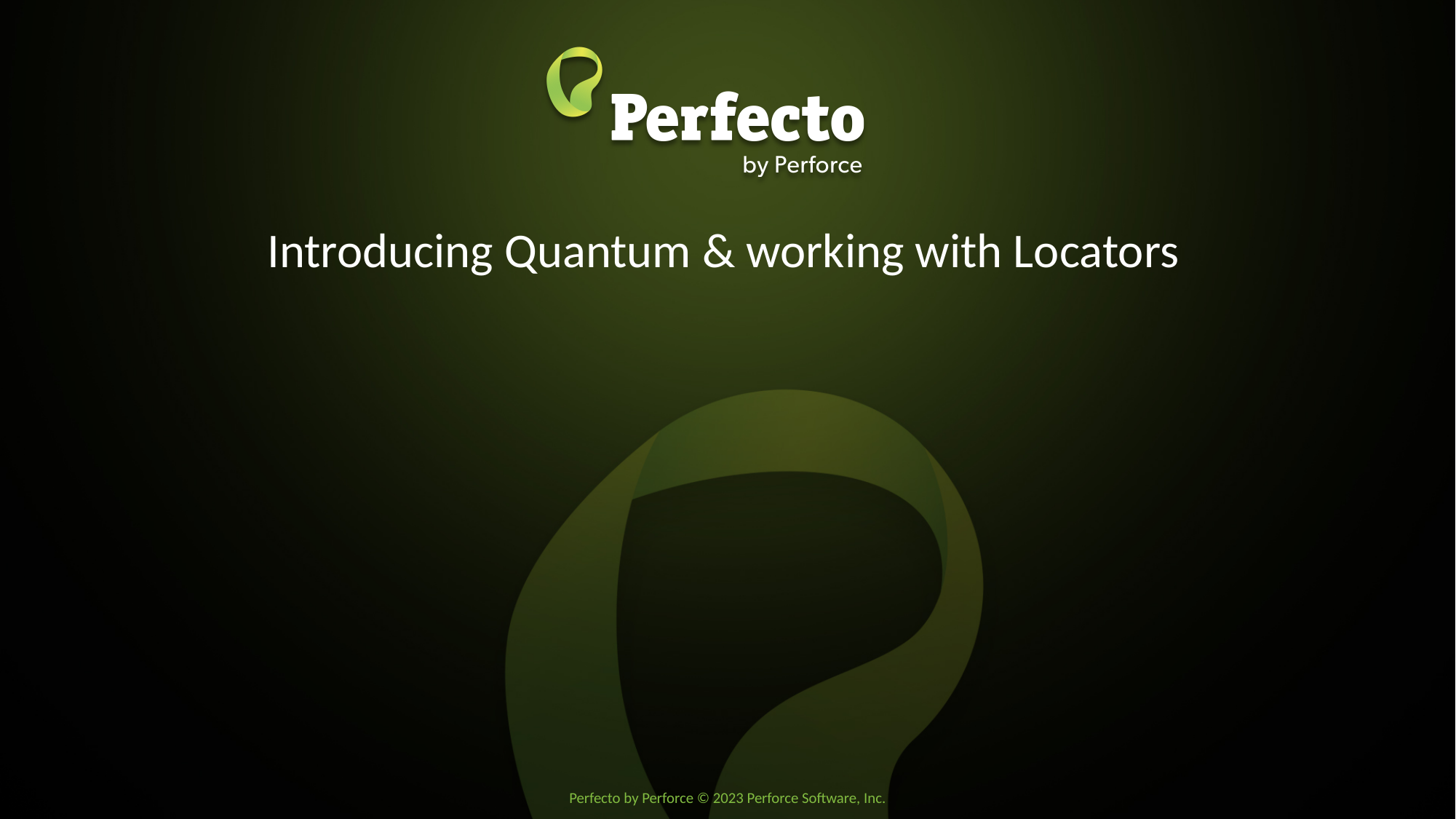

# Introducing Quantum & working with Locators